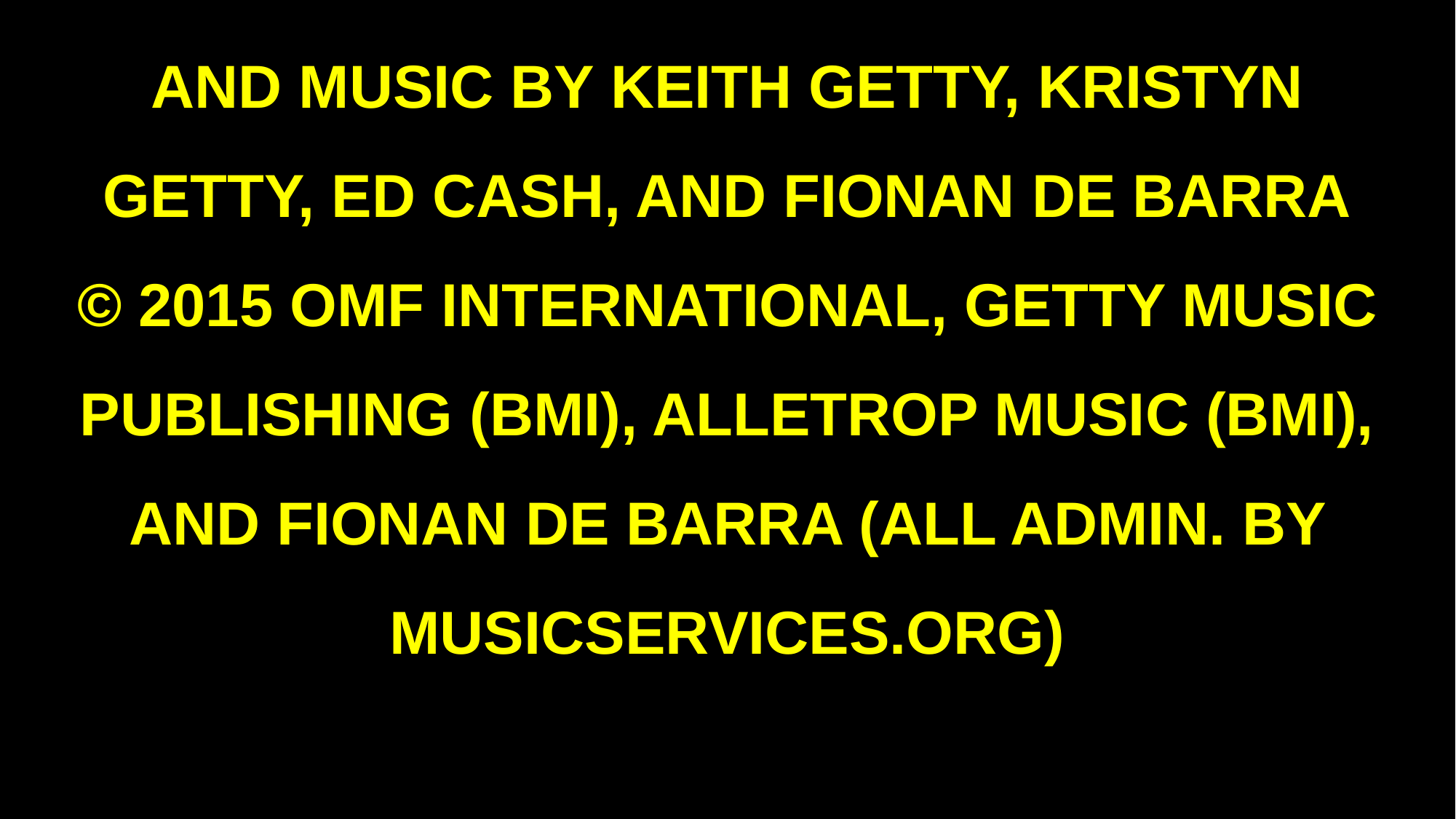

ORIGINAL WORDS BY FRANK HOUGHTON, MUSIC BY SAMUEL WESLEY. NEW WORDS AND MUSIC BY KEITH GETTY, KRISTYN GETTY, ED CASH, AND FIONAN DE BARRA
© 2015 OMF INTERNATIONAL, GETTY MUSIC PUBLISHING (BMI), ALLETROP MUSIC (BMI), AND FIONAN DE BARRA (ALL ADMIN. BY MUSICSERVICES.ORG)